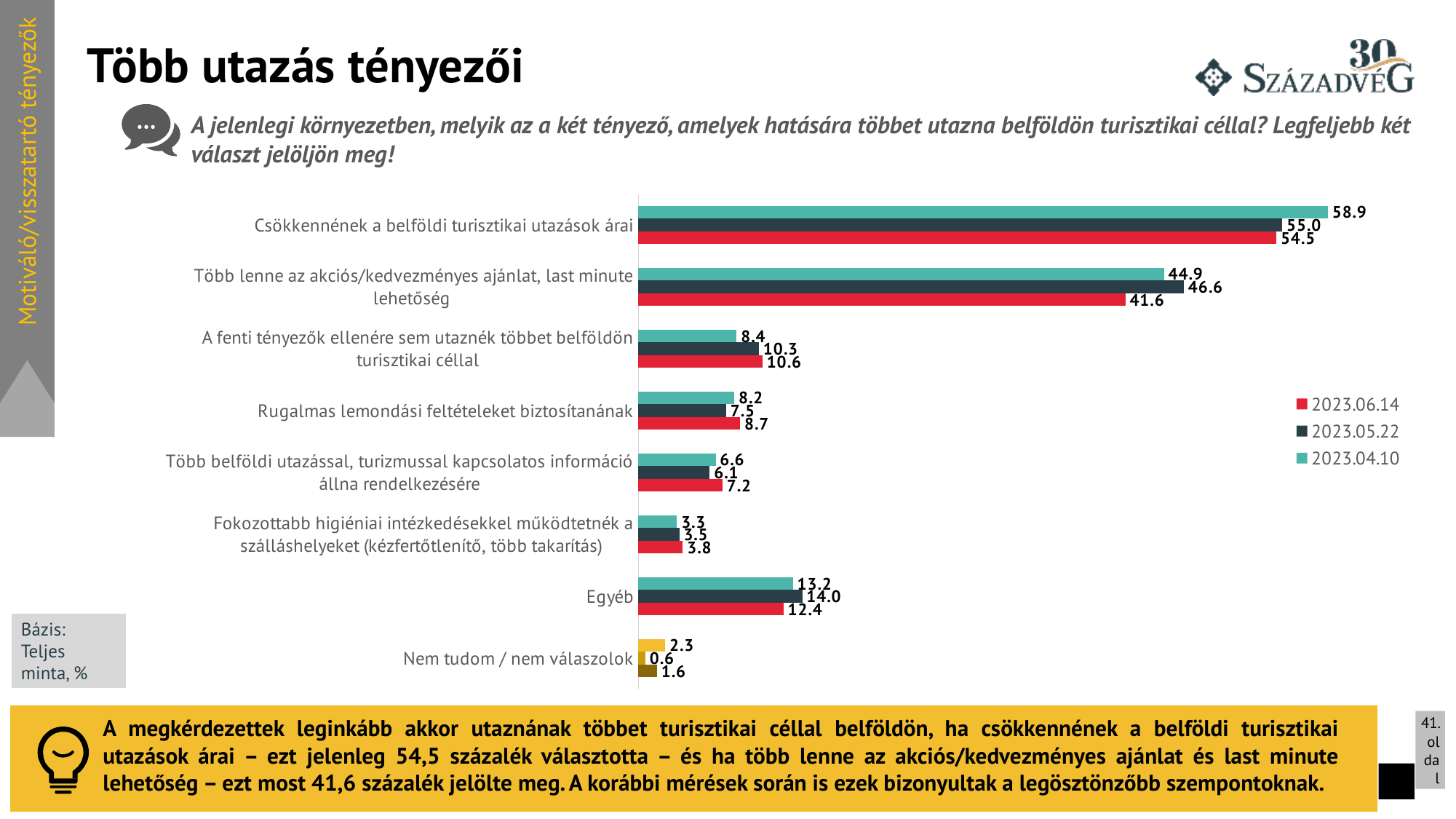

# Több utazás tényezői

A jelenlegi környezetben, melyik az a két tényező, amelyek hatására többet utazna belföldön turisztikai céllal? Legfeljebb két választ jelöljön meg!

Motiváló/visszatartó tényezők

### Chart

| Category | 2023.04.10 | 2023.05.22 | 2023.06.14 |
|---|---|---|---|
| Csökkennének a belföldi turisztikai utazások árai | 58.9 | 55.0 | 54.5 |
| Több lenne az akciós/kedvezményes ajánlat, last minute lehetőség  | 44.9 | 46.6 | 41.6 |
| A fenti tényezők ellenére sem utaznék többet belföldön turisztikai céllal | 8.4 | 10.3 | 10.6 |
| Rugalmas lemondási feltételeket biztosítanának | 8.2 | 7.5 | 8.7 |
| Több belföldi utazással, turizmussal kapcsolatos információ állna rendelkezésére | 6.6 | 6.1 | 7.2 |
| Fokozottabb higiéniai intézkedésekkel működtetnék a szálláshelyeket (kézfertőtlenítő, több takarítás)  | 3.3 | 3.5 | 3.8 |
| Egyéb | 13.2 | 14.0 | 12.4 |
| Nem tudom / nem válaszolok | 2.3 | 0.6 | 1.6 |

Bázis:
Teljes minta, %

A megkérdezettek leginkább akkor utaznának többet turisztikai céllal belföldön, ha csökkennének a belföldi turisztikai utazások árai – ezt jelenleg 54,5 százalék választotta – és ha több lenne az akciós/kedvezményes ajánlat és last minute lehetőség – ezt most 41,6 százalék jelölte meg. A korábbi mérések során is ezek bizonyultak a legösztönzőbb szempontoknak.
41. oldal